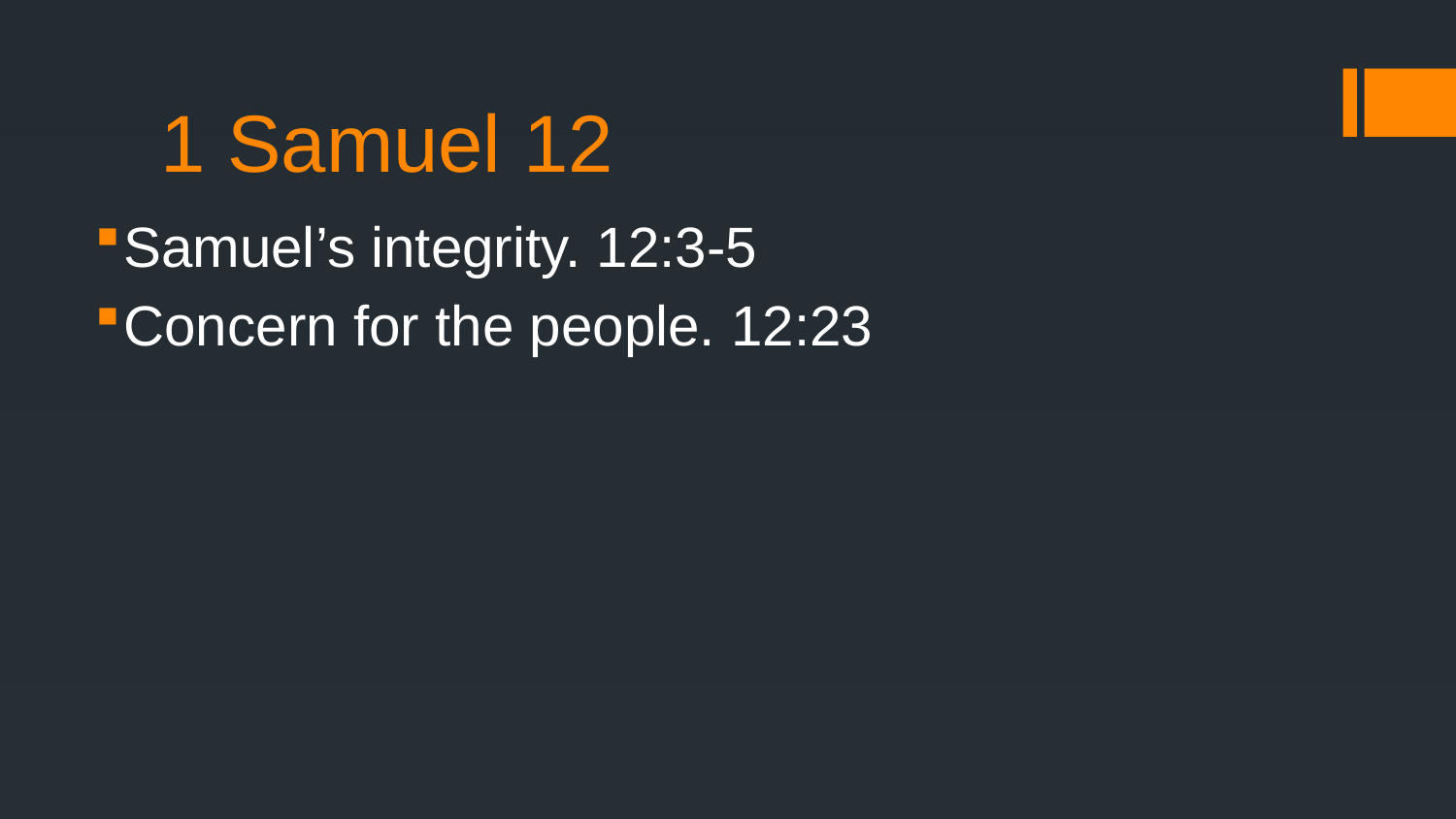

# 1 Samuel 12
Samuel’s integrity. 12:3-5
Concern for the people. 12:23